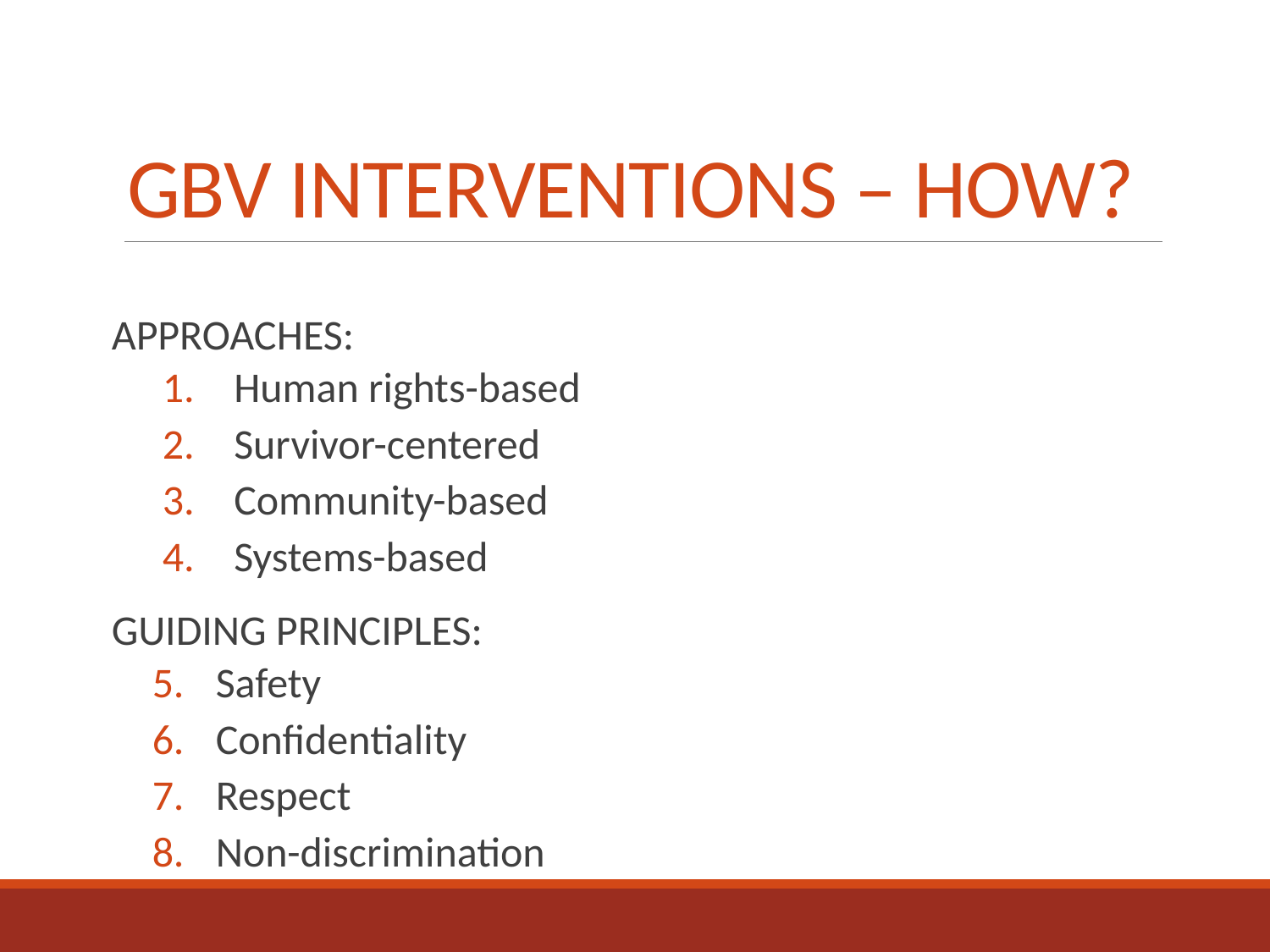

# GBV INTERVENTIONS – HOW?
APPROACHES:
Human rights-based
Survivor-centered
Community-based
Systems-based
GUIDING PRINCIPLES:
Safety
Confidentiality
Respect
Non-discrimination

= foundation for GBV programming in emergencies